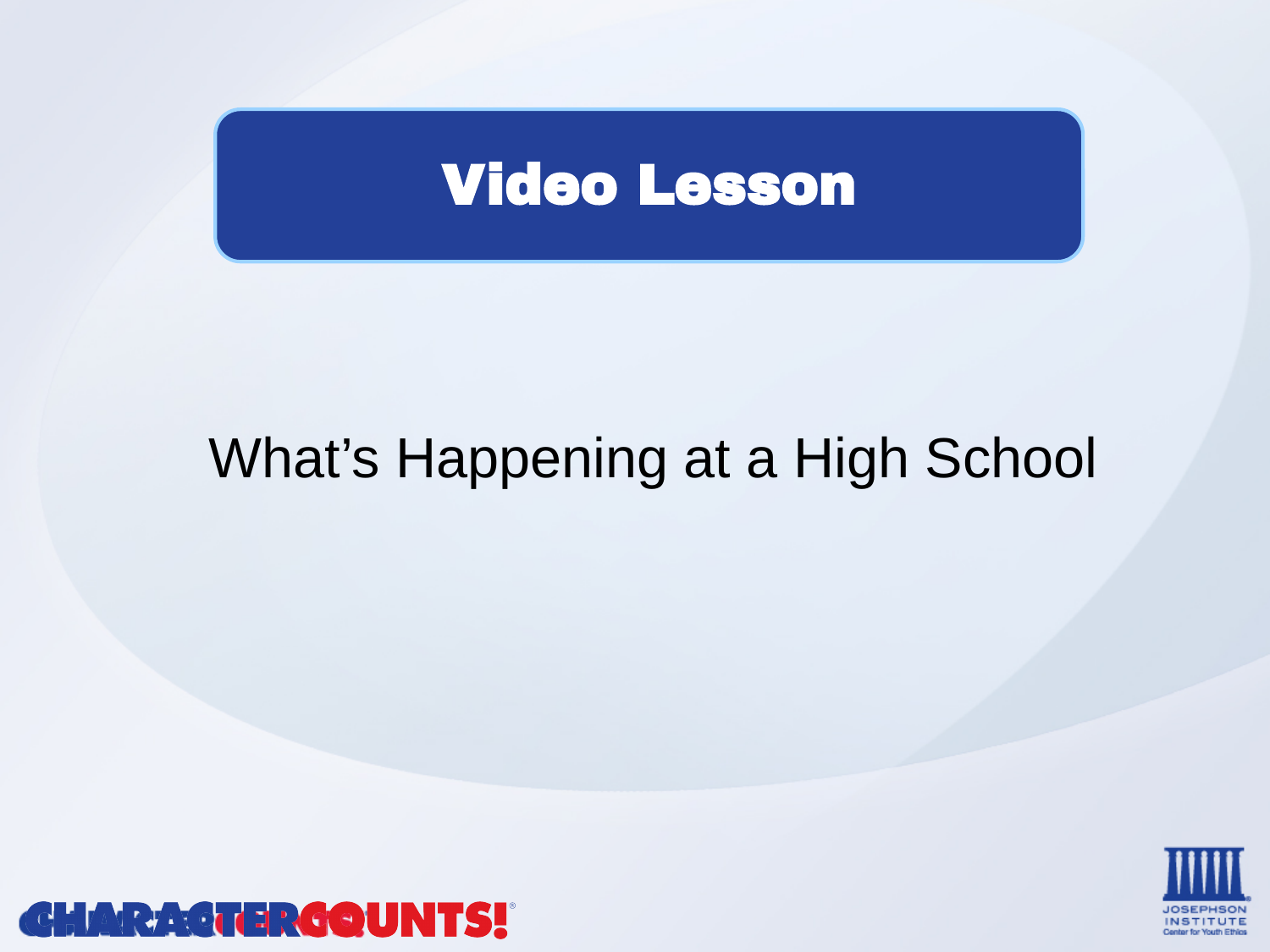

Video Lesson
What’s Happening at a High School